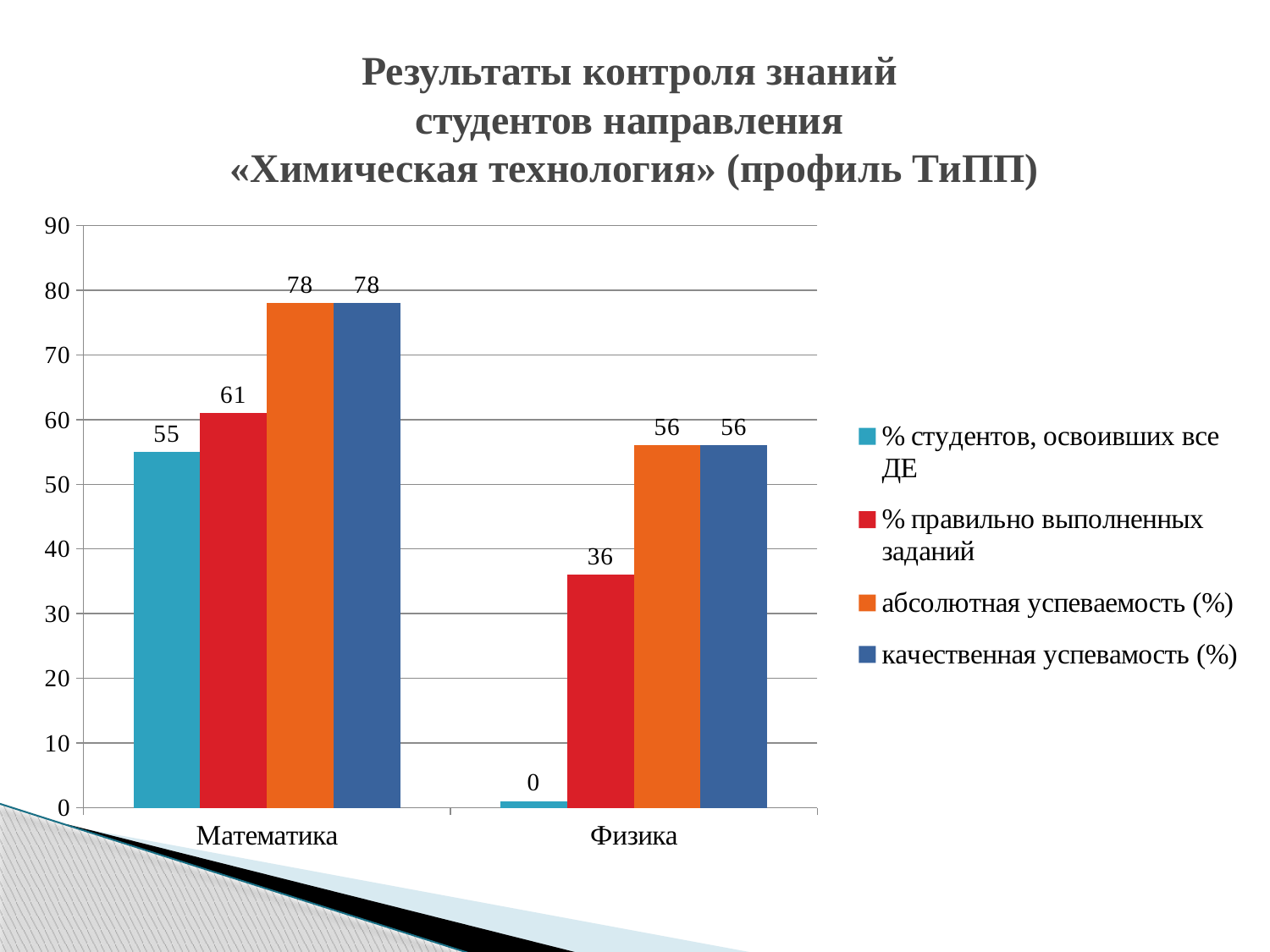

# Результаты контроля знаний студентов направления «Химическая технология» (профиль ТиПП)

### Chart

| Category | % студентов, освоивших все ДЕ | % правильно выполненных заданий | абсолютная успеваемость (%) | качественная успевамость (%) |
|---|---|---|---|---|
| Математика | 55.0 | 61.0 | 78.0 | 78.0 |
| Физика | 1.0 | 36.0 | 56.0 | 56.0 |